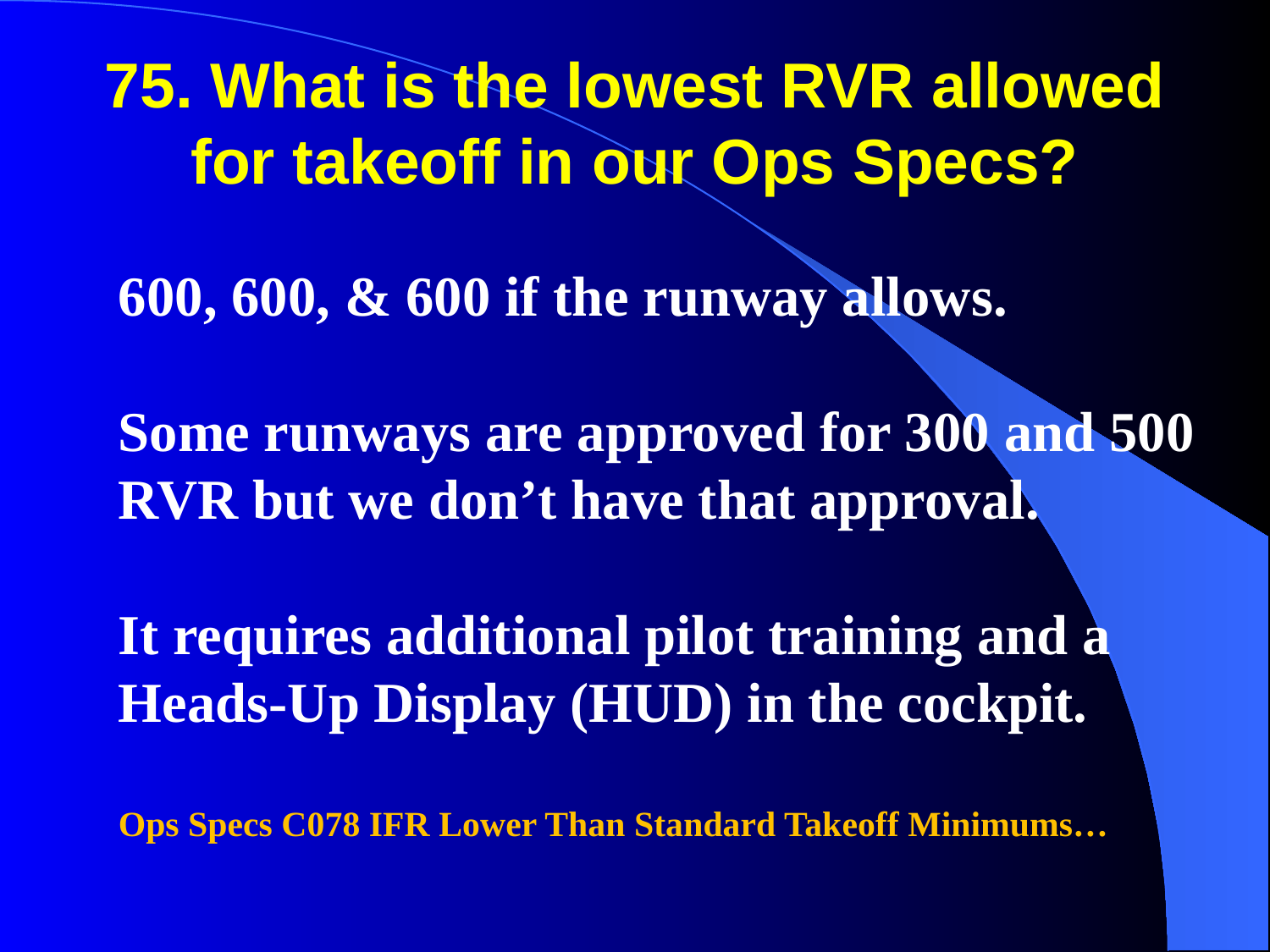

75. What is the lowest RVR allowed for takeoff in our Ops Specs?
600, 600, & 600 if the runway allows.

Some runways are approved for 300 and 500 RVR but we don’t have that approval.

It requires additional pilot training and a Heads-Up Display (HUD) in the cockpit.

Ops Specs C078 IFR Lower Than Standard Takeoff Minimums…